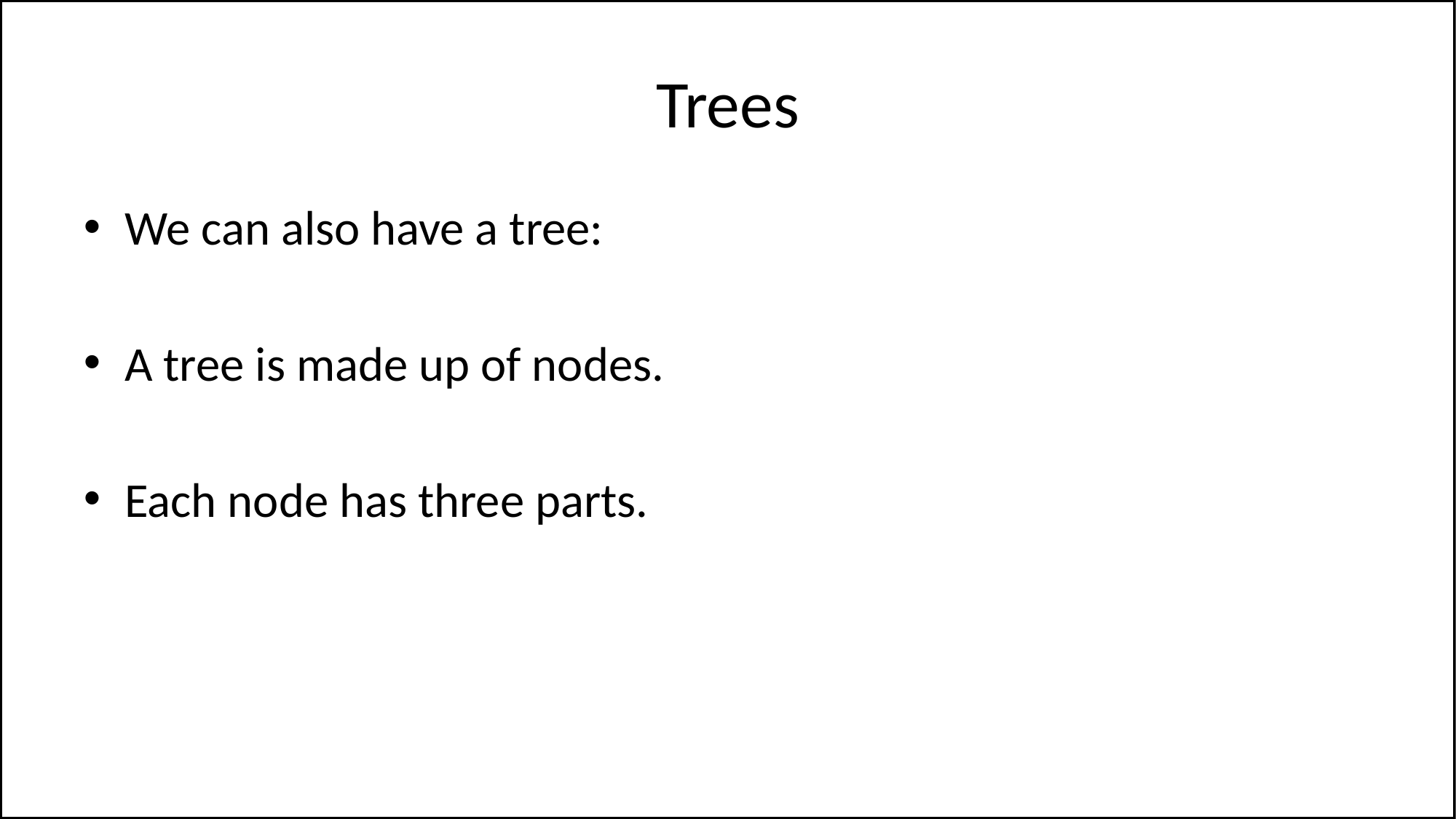

# Trees
We can also have a tree:

A tree is made up of nodes.

Each node has three parts.